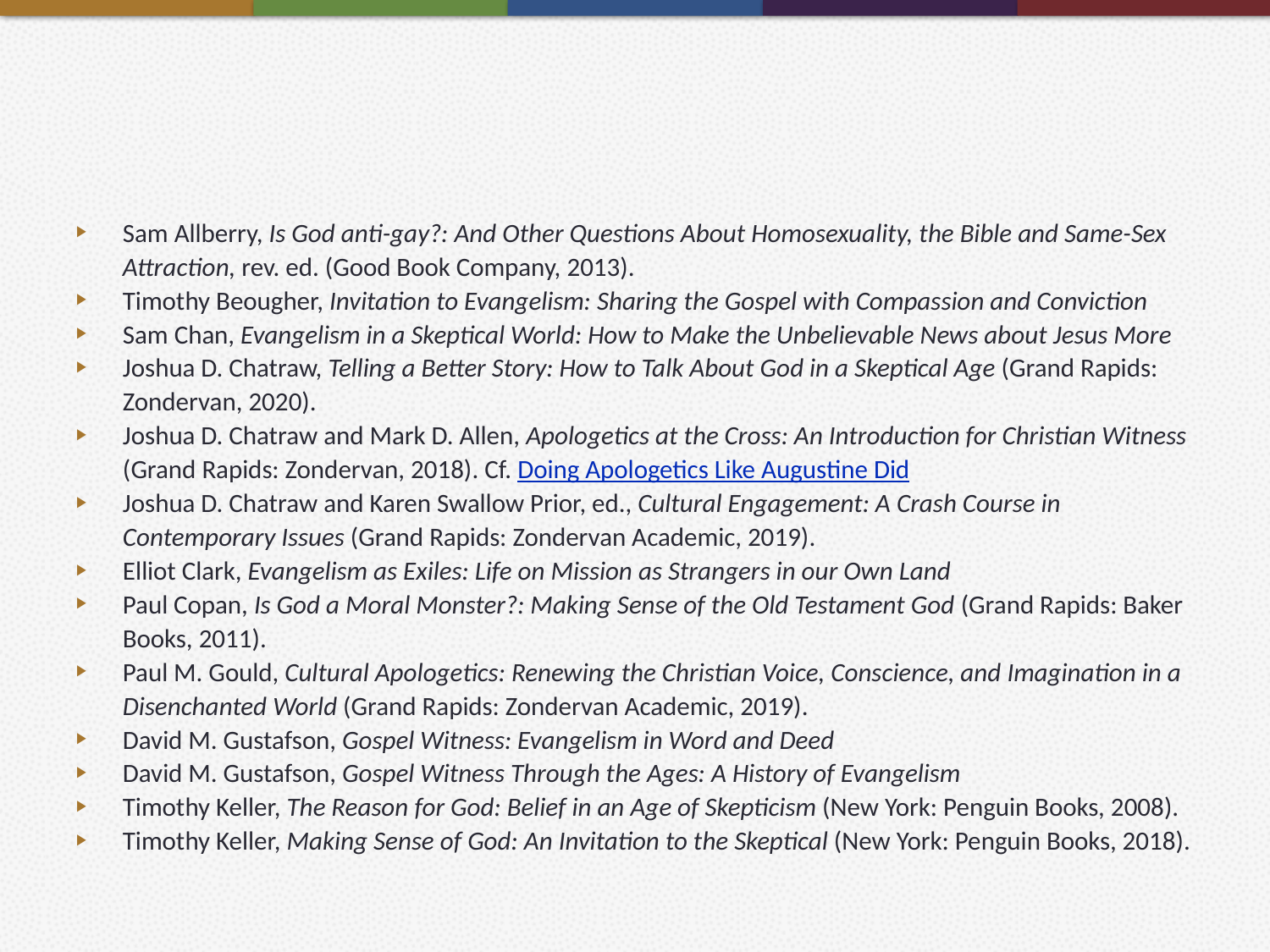

#
Sam Allberry, Is God anti-gay?: And Other Questions About Homosexuality, the Bible and Same-Sex Attraction, rev. ed. (Good Book Company, 2013).
Timothy Beougher, Invitation to Evangelism: Sharing the Gospel with Compassion and Conviction
Sam Chan, Evangelism in a Skeptical World: How to Make the Unbelievable News about Jesus More
Joshua D. Chatraw, Telling a Better Story: How to Talk About God in a Skeptical Age (Grand Rapids: Zondervan, 2020).
Joshua D. Chatraw and Mark D. Allen, Apologetics at the Cross: An Introduction for Christian Witness (Grand Rapids: Zondervan, 2018). Cf. Doing Apologetics Like Augustine Did
Joshua D. Chatraw and Karen Swallow Prior, ed., Cultural Engagement: A Crash Course in Contemporary Issues (Grand Rapids: Zondervan Academic, 2019).
Elliot Clark, Evangelism as Exiles: Life on Mission as Strangers in our Own Land
Paul Copan, Is God a Moral Monster?: Making Sense of the Old Testament God (Grand Rapids: Baker Books, 2011).
Paul M. Gould, Cultural Apologetics: Renewing the Christian Voice, Conscience, and Imagination in a Disenchanted World (Grand Rapids: Zondervan Academic, 2019).
David M. Gustafson, Gospel Witness: Evangelism in Word and Deed
David M. Gustafson, Gospel Witness Through the Ages: A History of Evangelism
Timothy Keller, The Reason for God: Belief in an Age of Skepticism (New York: Penguin Books, 2008).
Timothy Keller, Making Sense of God: An Invitation to the Skeptical (New York: Penguin Books, 2018).